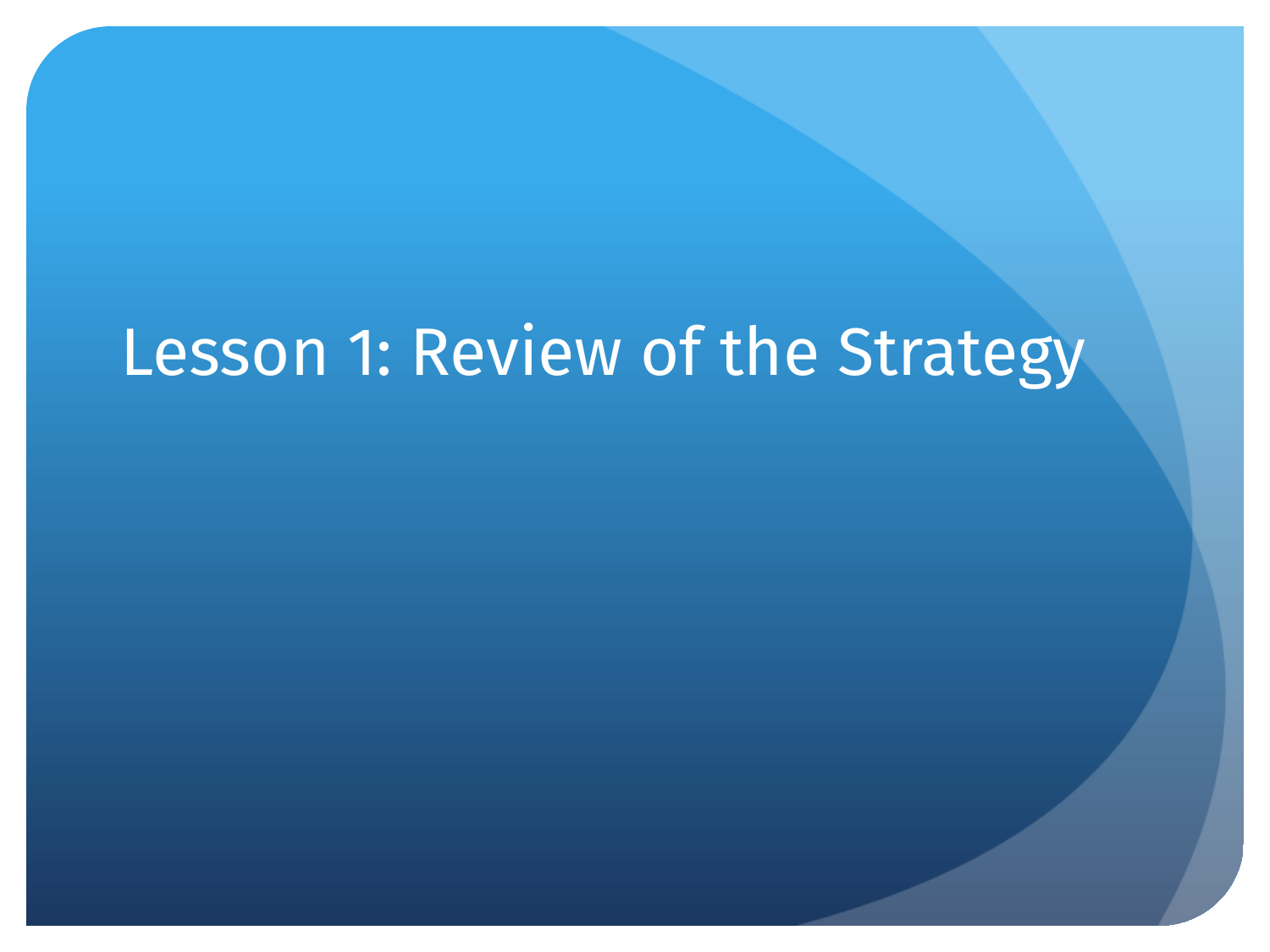

# Lesson 1: Review of the Strategy